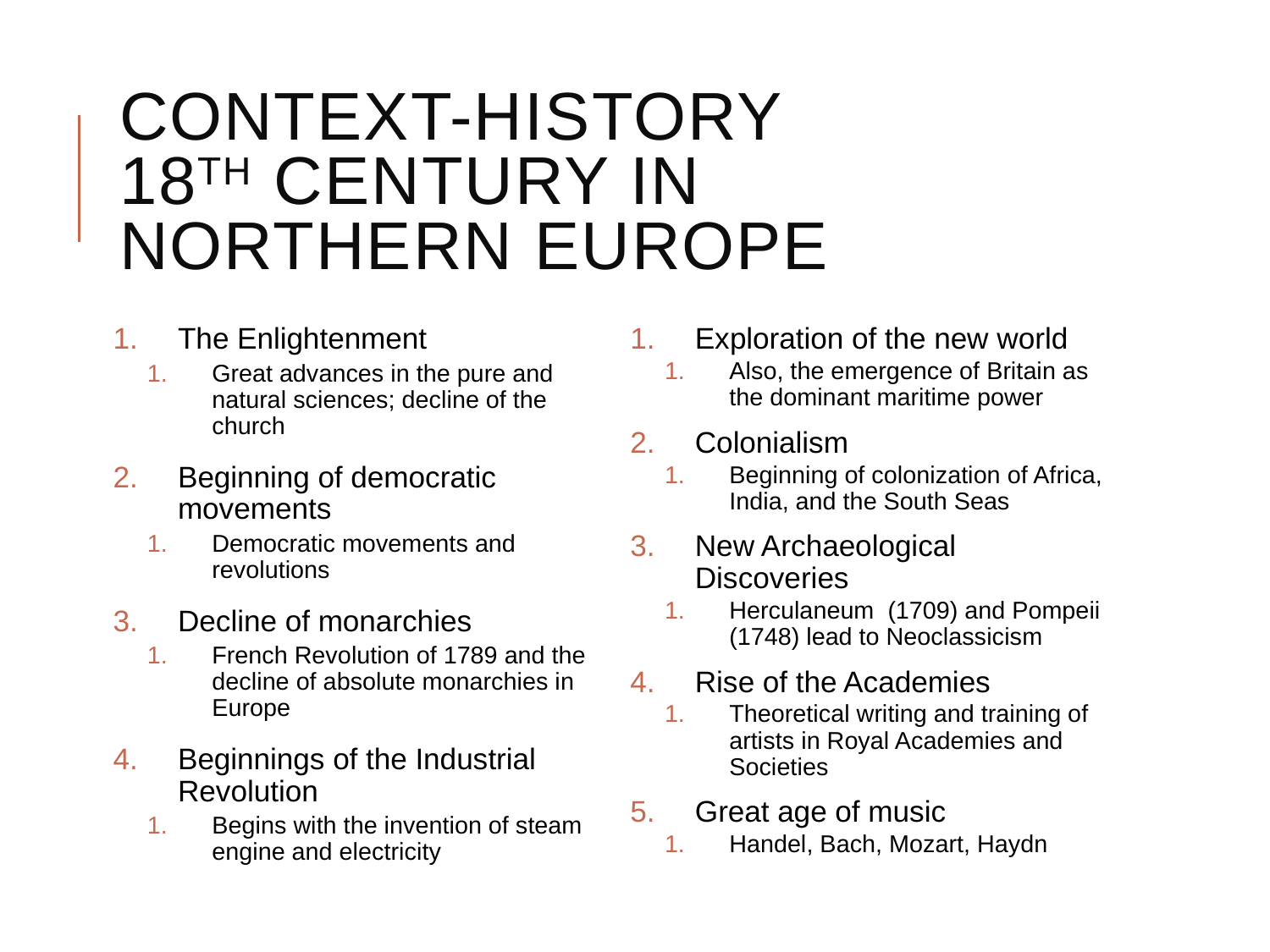

# Context-History 18th Century in Northern Europe
The Enlightenment
Great advances in the pure and natural sciences; decline of the church
Beginning of democratic movements
Democratic movements and revolutions
Decline of monarchies
French Revolution of 1789 and the decline of absolute monarchies in Europe
Beginnings of the Industrial Revolution
Begins with the invention of steam engine and electricity

Exploration of the new world
Also, the emergence of Britain as the dominant maritime power
Colonialism
Beginning of colonization of Africa, India, and the South Seas
New Archaeological Discoveries
Herculaneum  (1709) and Pompeii (1748) lead to Neoclassicism
Rise of the Academies
Theoretical writing and training of artists in Royal Academies and Societies
Great age of music
Handel, Bach, Mozart, Haydn